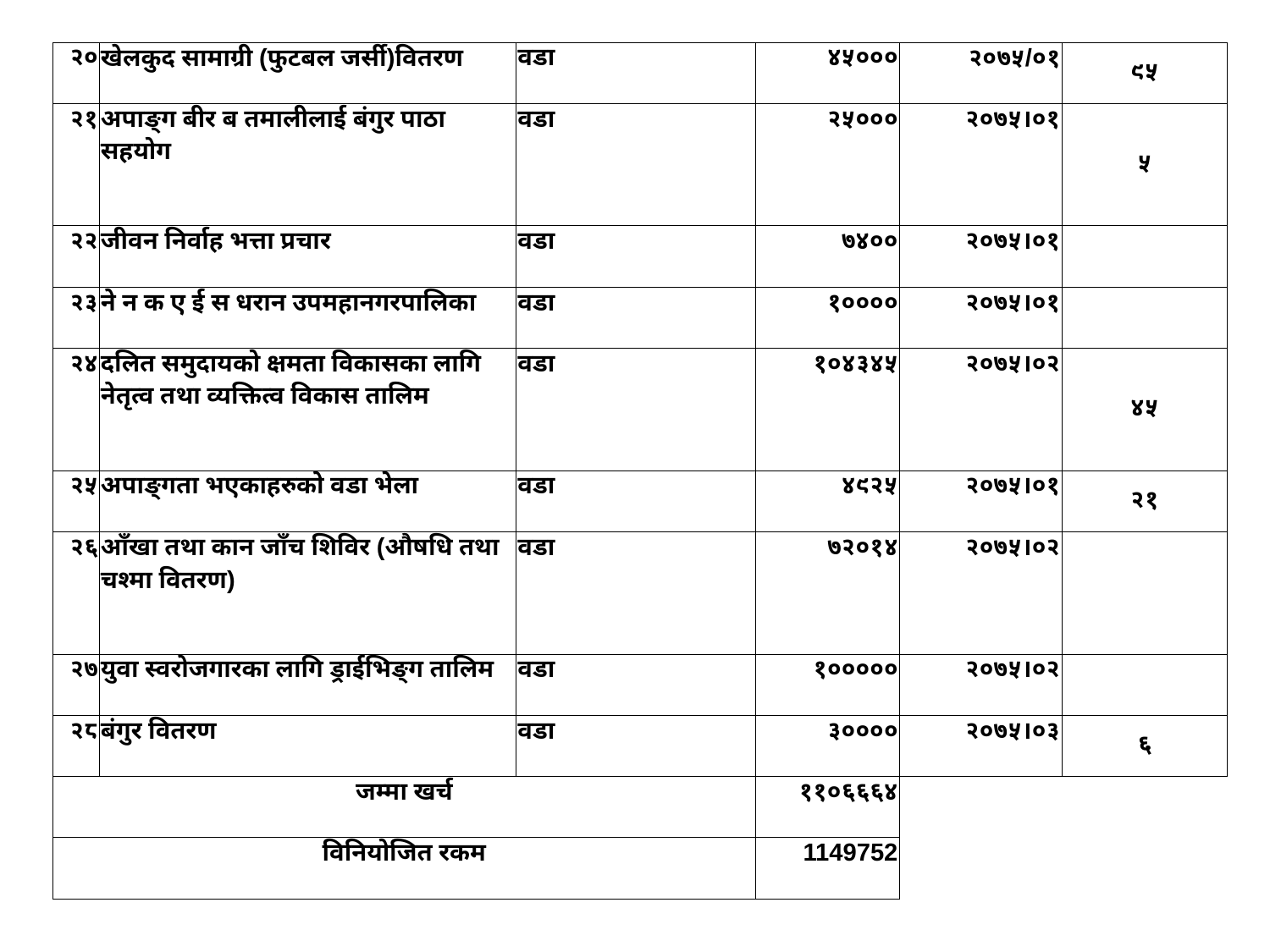

| २० | खेलकुद सामाग्री (फुटबल जर्सी)वितरण | वडा | ४५००० | २०७५/०१ | ९५ |
| --- | --- | --- | --- | --- | --- |
| २१ | अपाङ्ग बीर ब तमालीलाई बंगुर पाठा सहयोग | वडा | २५००० | २०७५।०१ | ५ |
| २२ | जीवन निर्वाह भत्ता प्रचार | वडा | ७४०० | २०७५।०१ |  |
| २३ | ने न क ए ई स धरान उपमहानगरपालिका | वडा | १०००० | २०७५।०१ |  |
| २४ | दलित समुदायको क्षमता विकासका लागि नेतृत्व तथा व्यक्तित्व विकास तालिम | वडा | १०४३४५ | २०७५।०२ | ४५ |
| २५ | अपाङ्गता भएकाहरुको वडा भेला | वडा | ४९२५ | २०७५।०१ | २१ |
| २६ | आँखा तथा कान जाँच शिविर (औषधि तथा चश्मा वितरण) | वडा | ७२०१४ | २०७५।०२ |  |
| २७ | युवा स्वरोजगारका लागि ड्राईभिङ्ग तालिम | वडा | १००००० | २०७५।०२ |  |
| २८ | बंगुर वितरण | वडा | ३०००० | २०७५।०३ | ६ |
| जम्मा खर्च |  |  | ११०६६६४ |  |  |
| विनियोजित रकम |  |  | 1149752 |  |  |